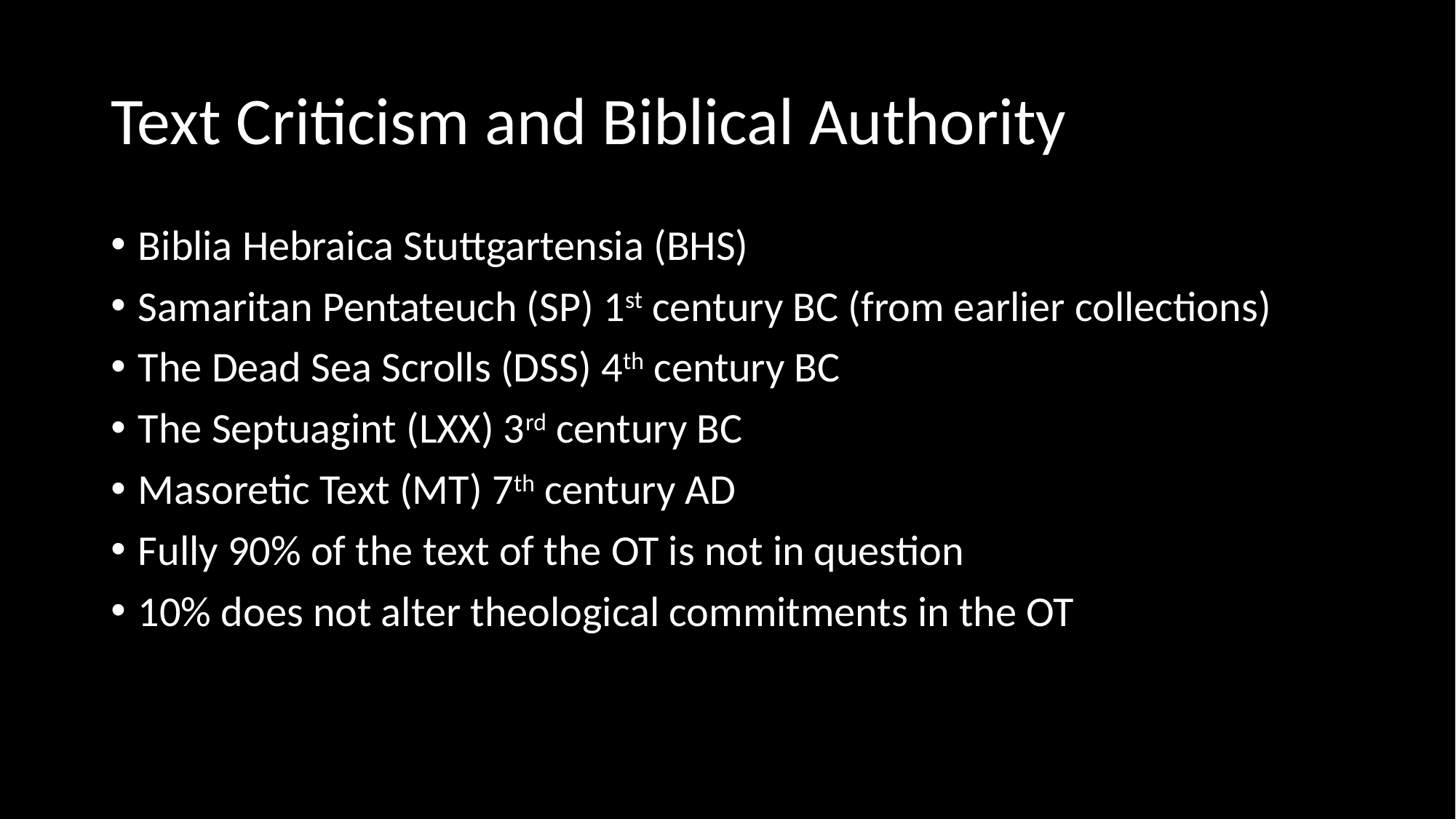

# Text Criticism and Biblical Authority
Biblia Hebraica Stuttgartensia (BHS)
Samaritan Pentateuch (SP) 1st century BC (from earlier collections)
The Dead Sea Scrolls (DSS) 4th century BC
The Septuagint (LXX) 3rd century BC
Masoretic Text (MT) 7th century AD
Fully 90% of the text of the OT is not in question
10% does not alter theological commitments in the OT